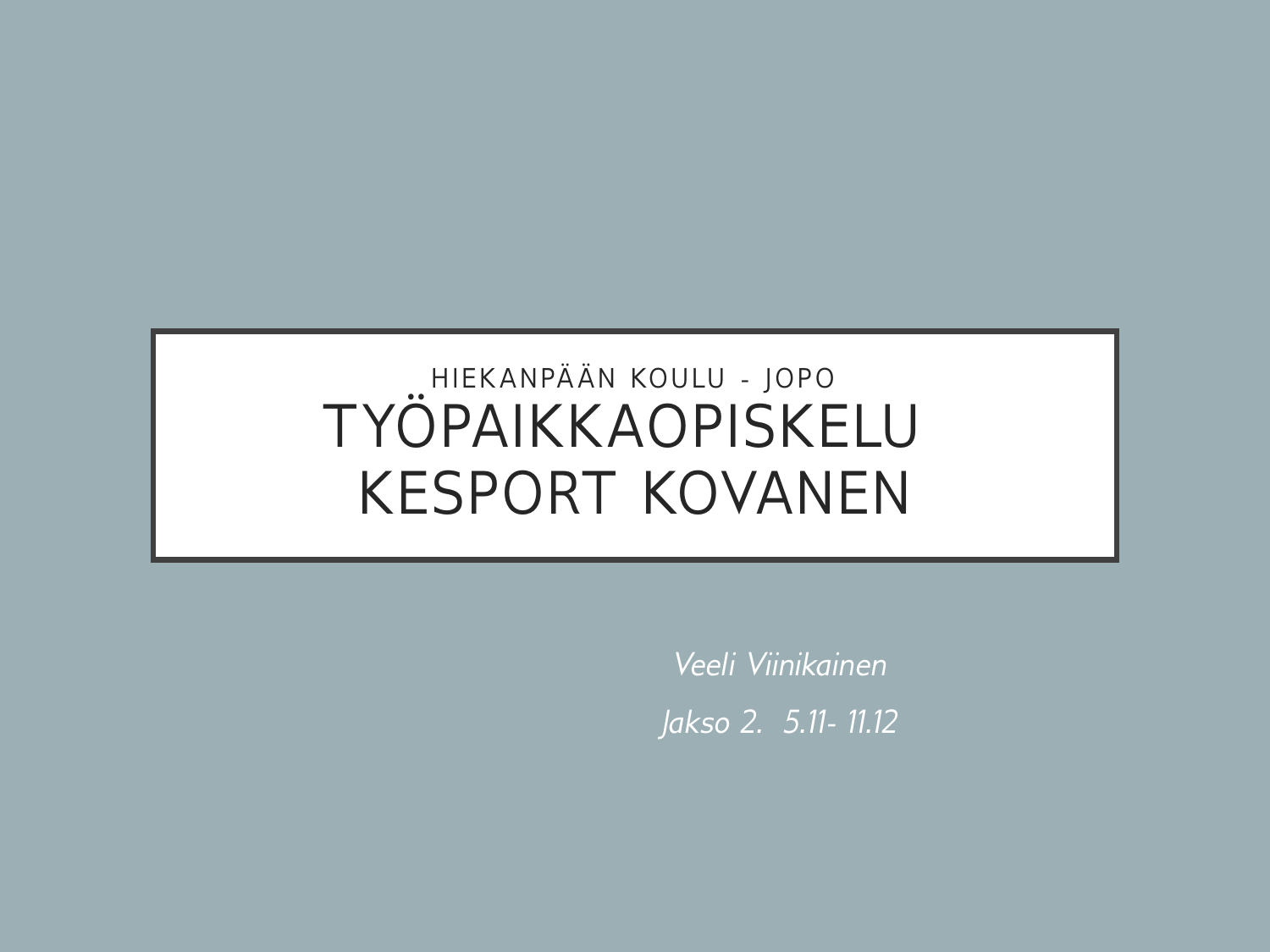

# Hiekanpään koulu - Jopo TYÖPAIKKAOPISKELU Kesport Kovanen
Veeli Viinikainen
Jakso 2.  5.11- 11.12